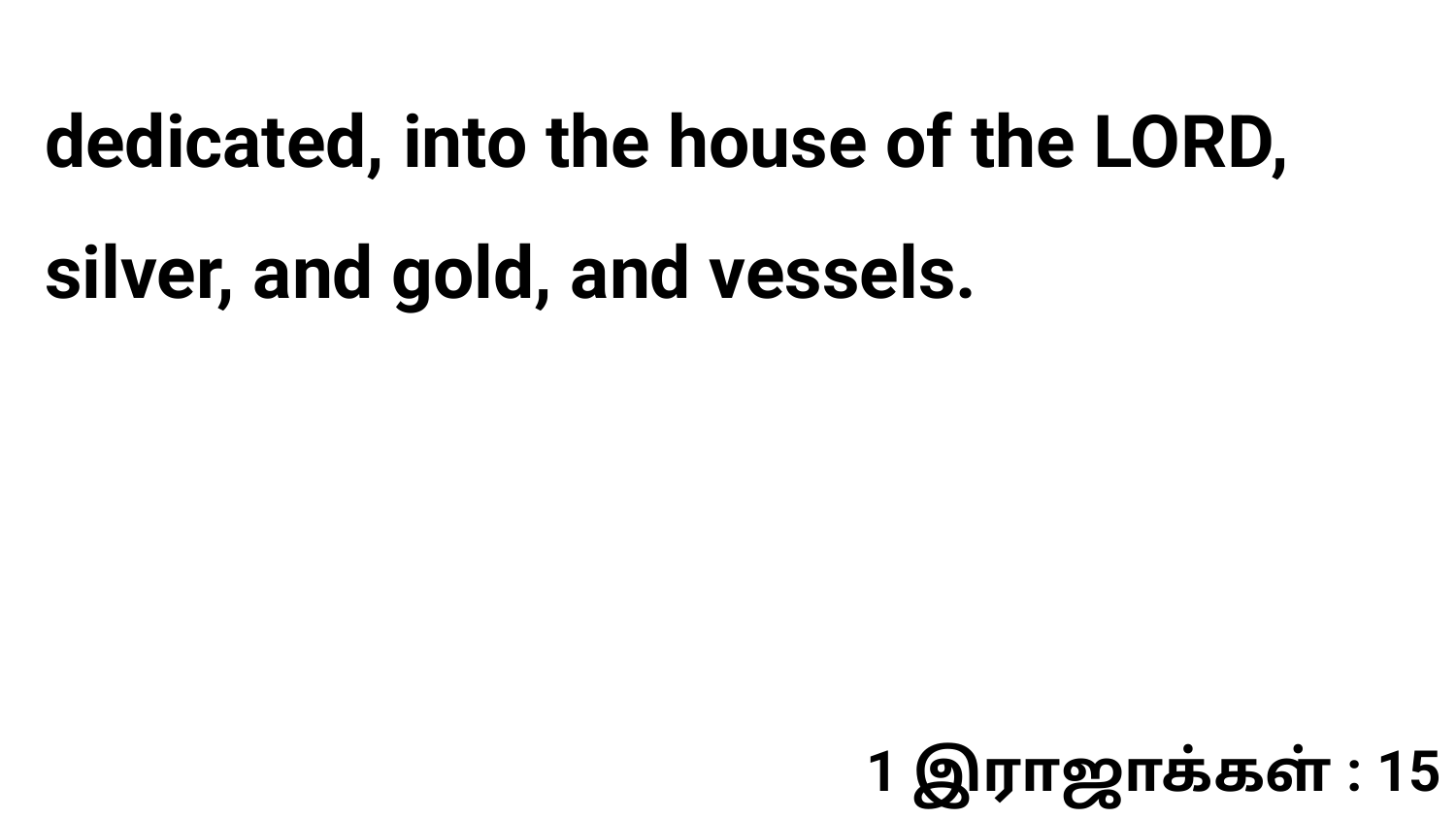

dedicated, into the house of the LORD, silver, and gold, and vessels.
1 இராஜாக்கள் : 15